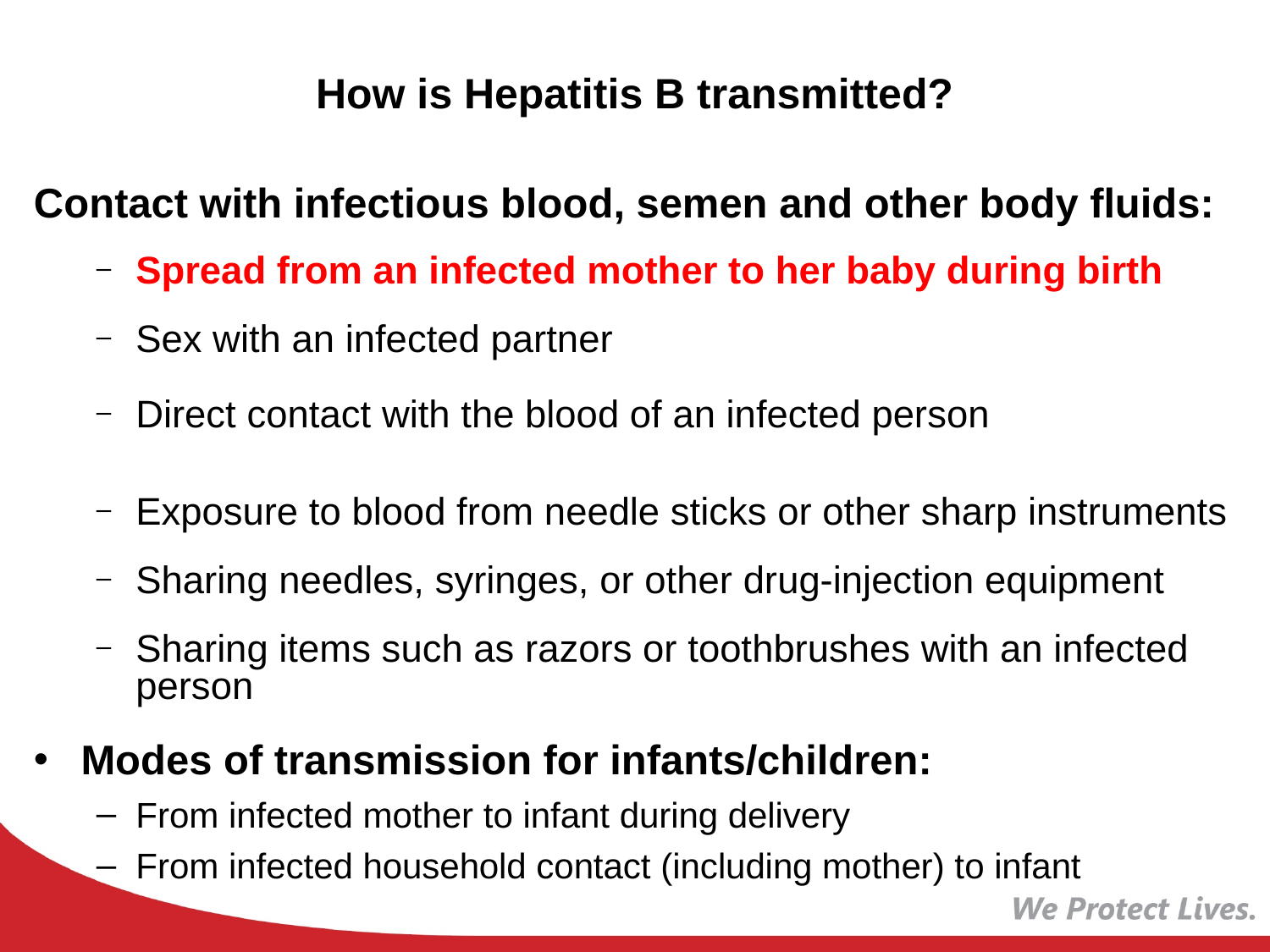

# How is Hepatitis B transmitted?
Contact with infectious blood, semen and other body fluids:

Spread from an infected mother to her baby during birth

Sex with an infected partner

Direct contact with the blood of an infected person

Exposure to blood from needle sticks or other sharp instruments

Sharing needles, syringes, or other drug-injection equipment

Sharing items such as razors or toothbrushes with an infected person
Modes of transmission for infants/children:
From infected mother to infant during delivery
From infected household contact (including mother) to infant